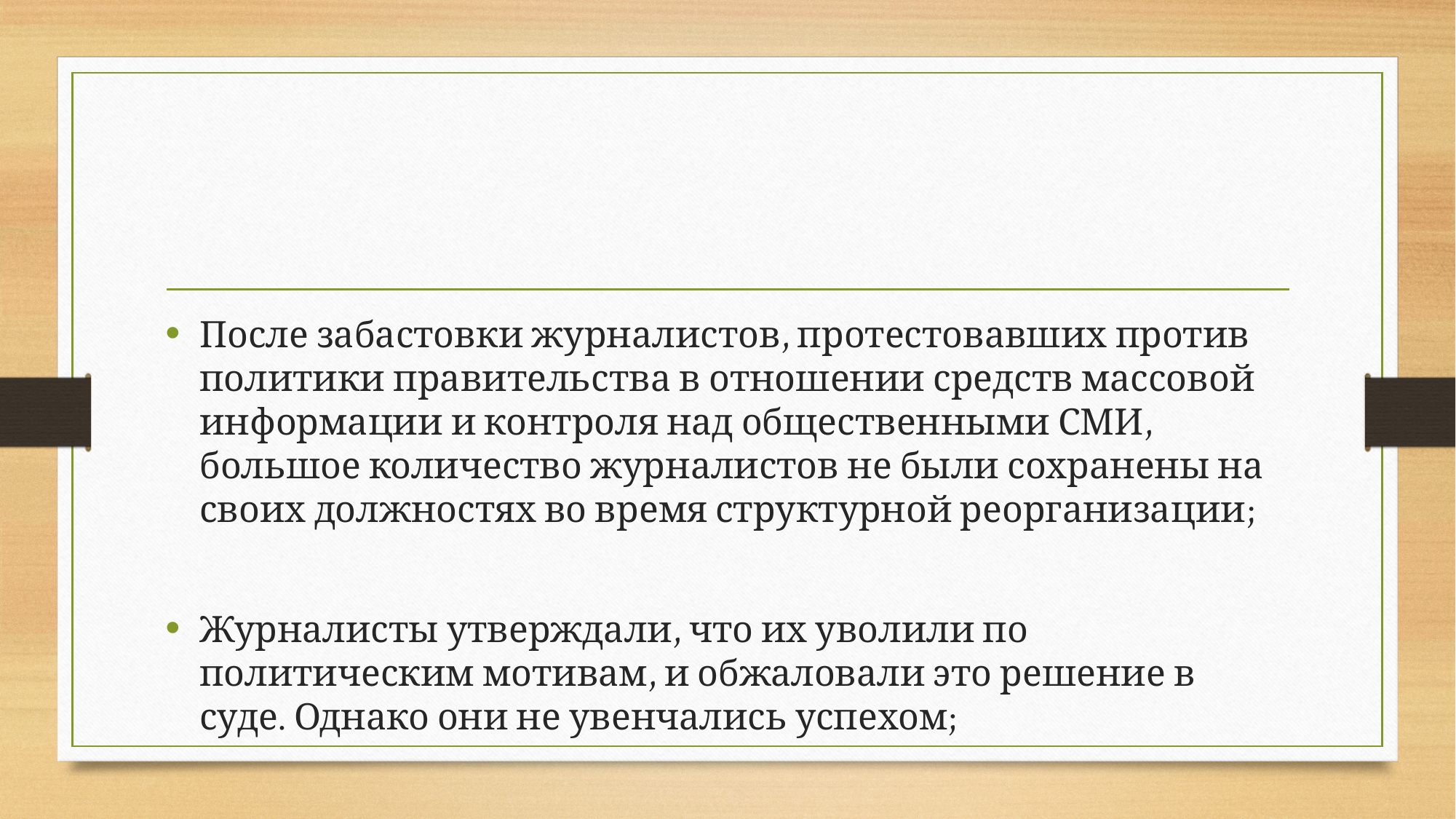

#
После забастовки журналистов, протестовавших против политики правительства в отношении средств массовой информации и контроля над общественными СМИ, большое количество журналистов не были сохранены на своих должностях во время структурной реорганизации;

Журналисты утверждали, что их уволили по политическим мотивам, и обжаловали это решение в суде. Однако они не увенчались успехом;